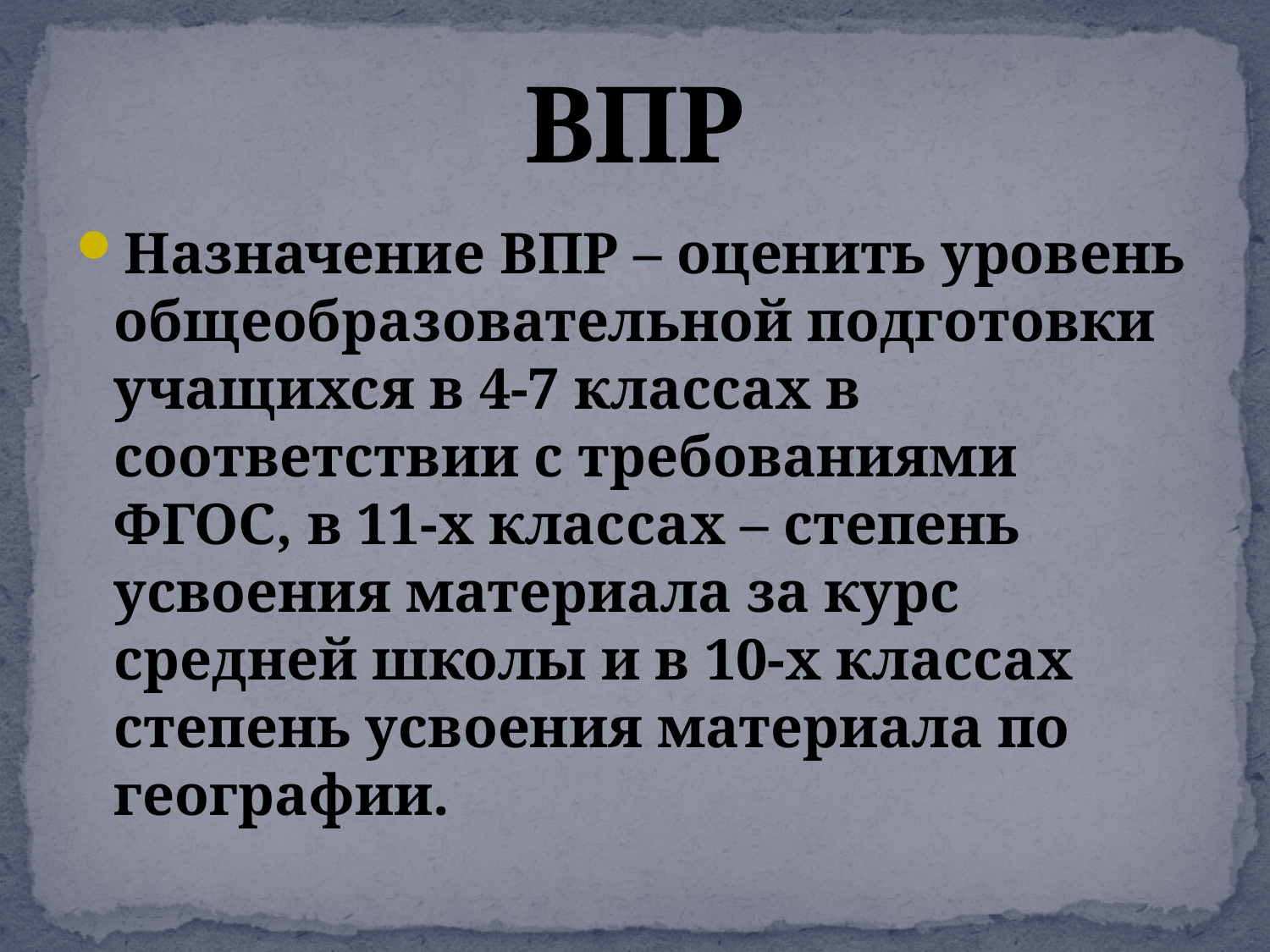

# ВПР
Назначение ВПР – оценить уровень общеобразовательной подготовки учащихся в 4-7 классах в соответствии с требованиями ФГОС, в 11-х классах – степень усвоения материала за курс средней школы и в 10-х классах степень усвоения материала по  географии.